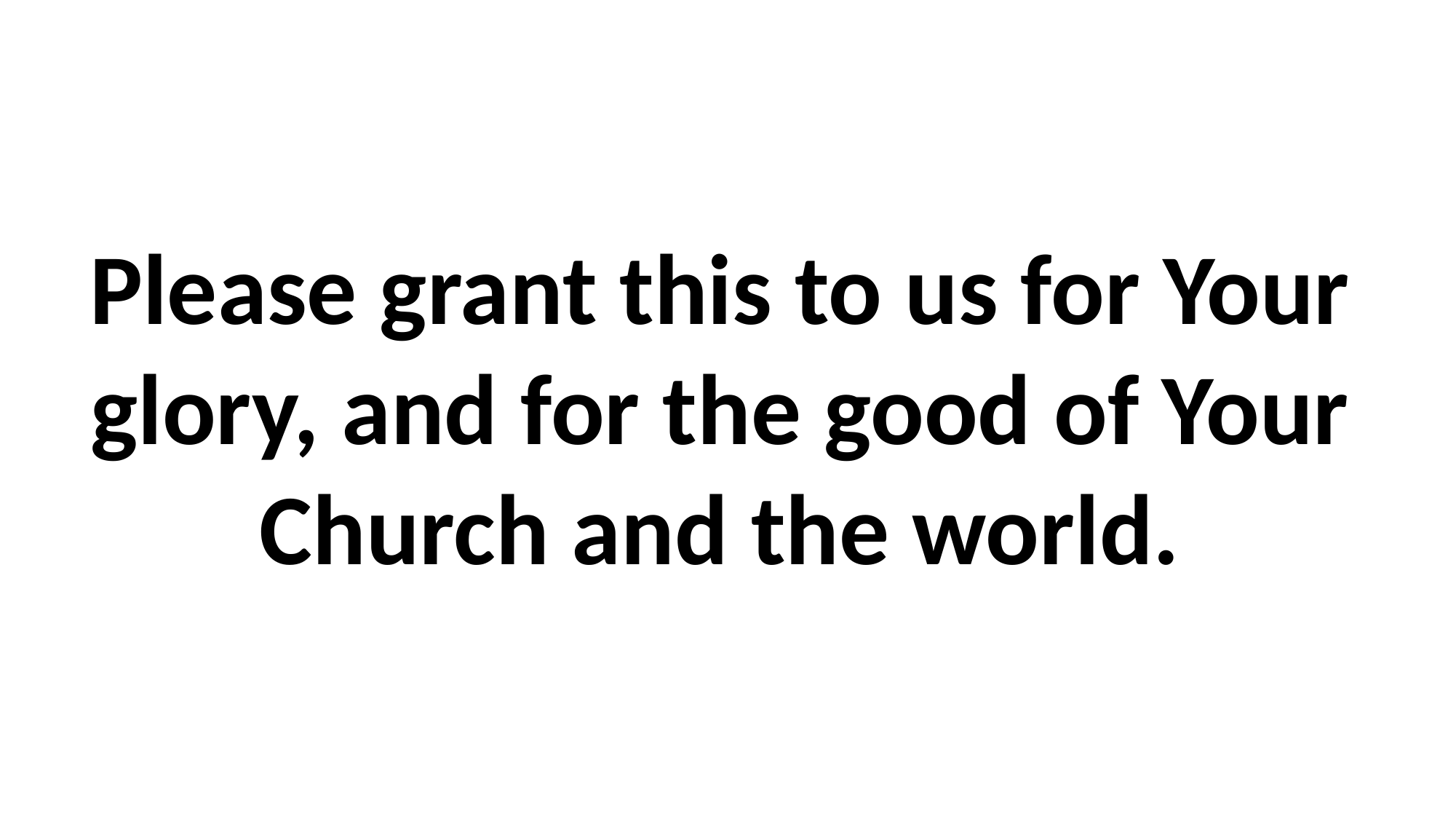

# Please grant this to us for Your glory, and for the good of Your Church and the world.